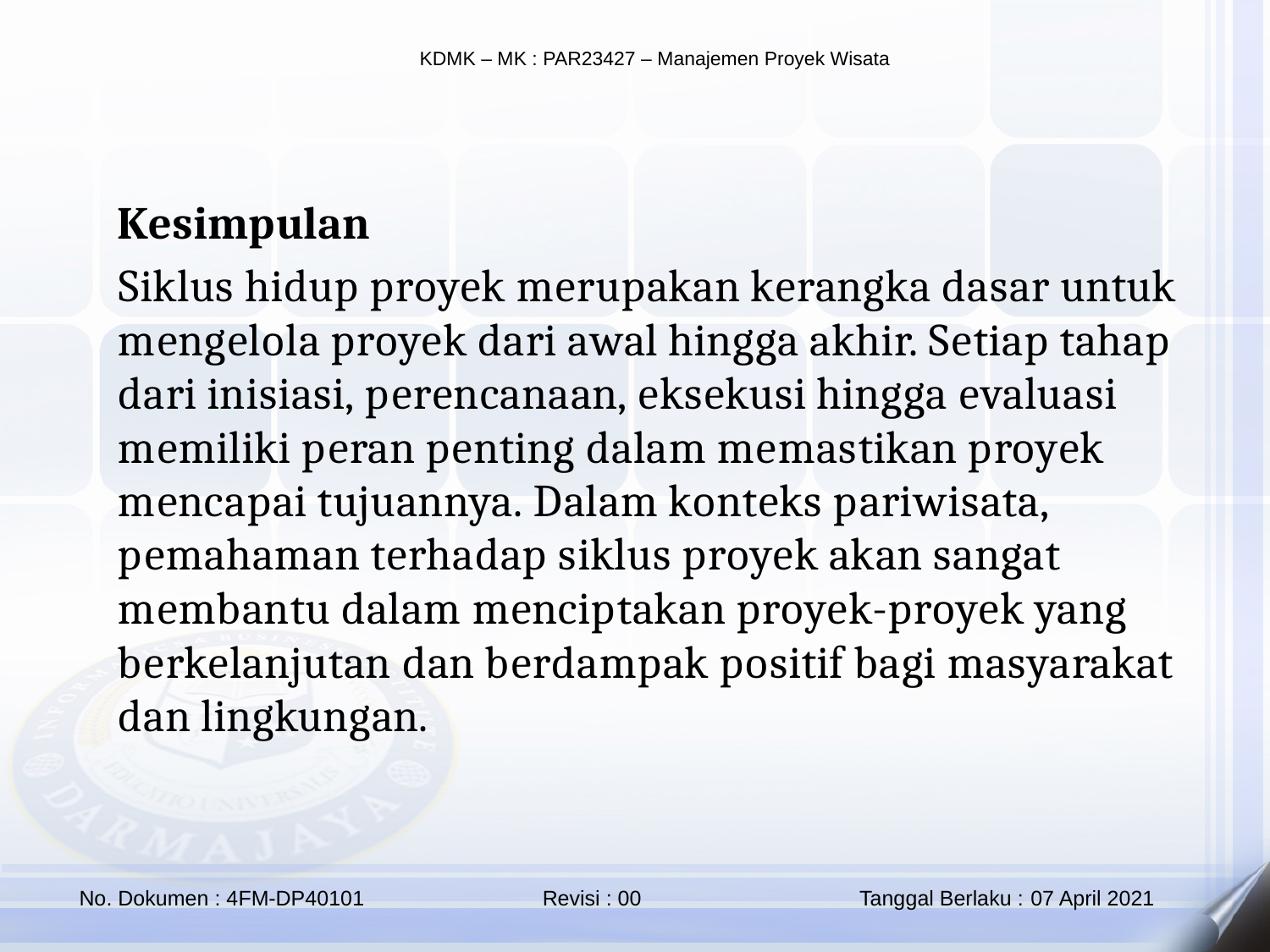

Kesimpulan
Siklus hidup proyek merupakan kerangka dasar untuk mengelola proyek dari awal hingga akhir. Setiap tahap dari inisiasi, perencanaan, eksekusi hingga evaluasi memiliki peran penting dalam memastikan proyek mencapai tujuannya. Dalam konteks pariwisata, pemahaman terhadap siklus proyek akan sangat membantu dalam menciptakan proyek-proyek yang berkelanjutan dan berdampak positif bagi masyarakat dan lingkungan.